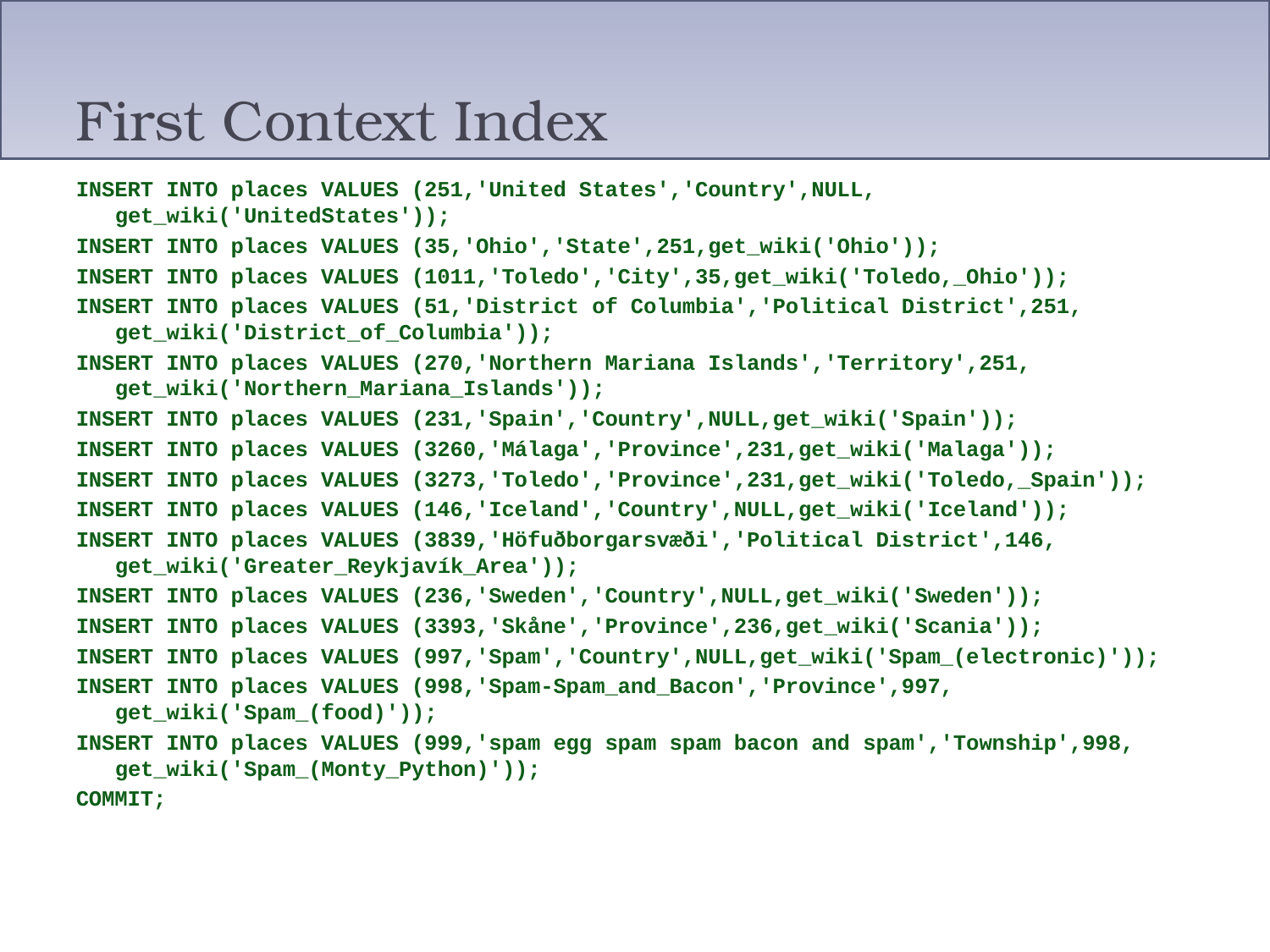

# First Context Index
INSERT INTO places VALUES (251,'United States','Country',NULL, get_wiki('UnitedStates'));
INSERT INTO places VALUES (35,'Ohio','State',251,get_wiki('Ohio'));
INSERT INTO places VALUES (1011,'Toledo','City',35,get_wiki('Toledo,_Ohio'));
INSERT INTO places VALUES (51,'District of Columbia','Political District',251, get_wiki('District_of_Columbia'));
INSERT INTO places VALUES (270,'Northern Mariana Islands','Territory',251, get_wiki('Northern_Mariana_Islands'));
INSERT INTO places VALUES (231,'Spain','Country',NULL,get_wiki('Spain'));
INSERT INTO places VALUES (3260,'Málaga','Province',231,get_wiki('Malaga'));
INSERT INTO places VALUES (3273,'Toledo','Province',231,get_wiki('Toledo,_Spain'));
INSERT INTO places VALUES (146,'Iceland','Country',NULL,get_wiki('Iceland'));
INSERT INTO places VALUES (3839,'Höfuðborgarsvæði','Political District',146, get_wiki('Greater_Reykjavík_Area'));
INSERT INTO places VALUES (236,'Sweden','Country',NULL,get_wiki('Sweden'));
INSERT INTO places VALUES (3393,'Skåne','Province',236,get_wiki('Scania'));
INSERT INTO places VALUES (997,'Spam','Country',NULL,get_wiki('Spam_(electronic)'));
INSERT INTO places VALUES (998,'Spam-Spam_and_Bacon','Province',997, get_wiki('Spam_(food)'));
INSERT INTO places VALUES (999,'spam egg spam spam bacon and spam','Township',998, get_wiki('Spam_(Monty_Python)'));
COMMIT;